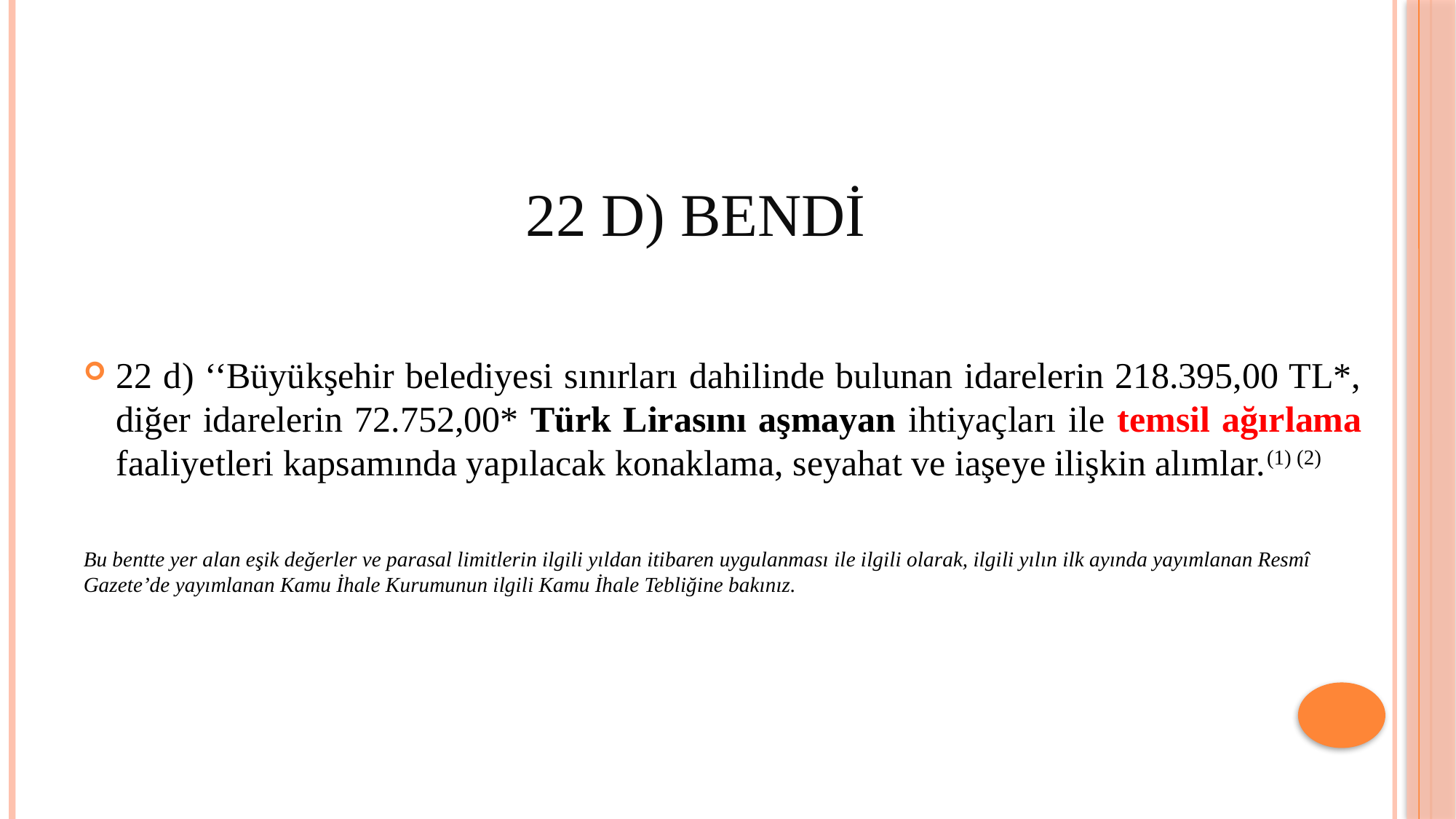

# 22 D) BENDİ

22 d) ‘‘Büyükşehir belediyesi sınırları dahilinde bulunan idarelerin 218.395,00 TL*, diğer idarelerin 72.752,00* Türk Lirasını aşmayan ihtiyaçları ile temsil ağırlama faaliyetleri kapsamında yapılacak konaklama, seyahat ve iaşeye ilişkin alımlar.(1) (2)

Bu bentte yer alan eşik değerler ve parasal limitlerin ilgili yıldan itibaren uygulanması ile ilgili olarak, ilgili yılın ilk ayında yayımlanan Resmî Gazete’de yayımlanan Kamu İhale Kurumunun ilgili Kamu İhale Tebliğine bakınız.